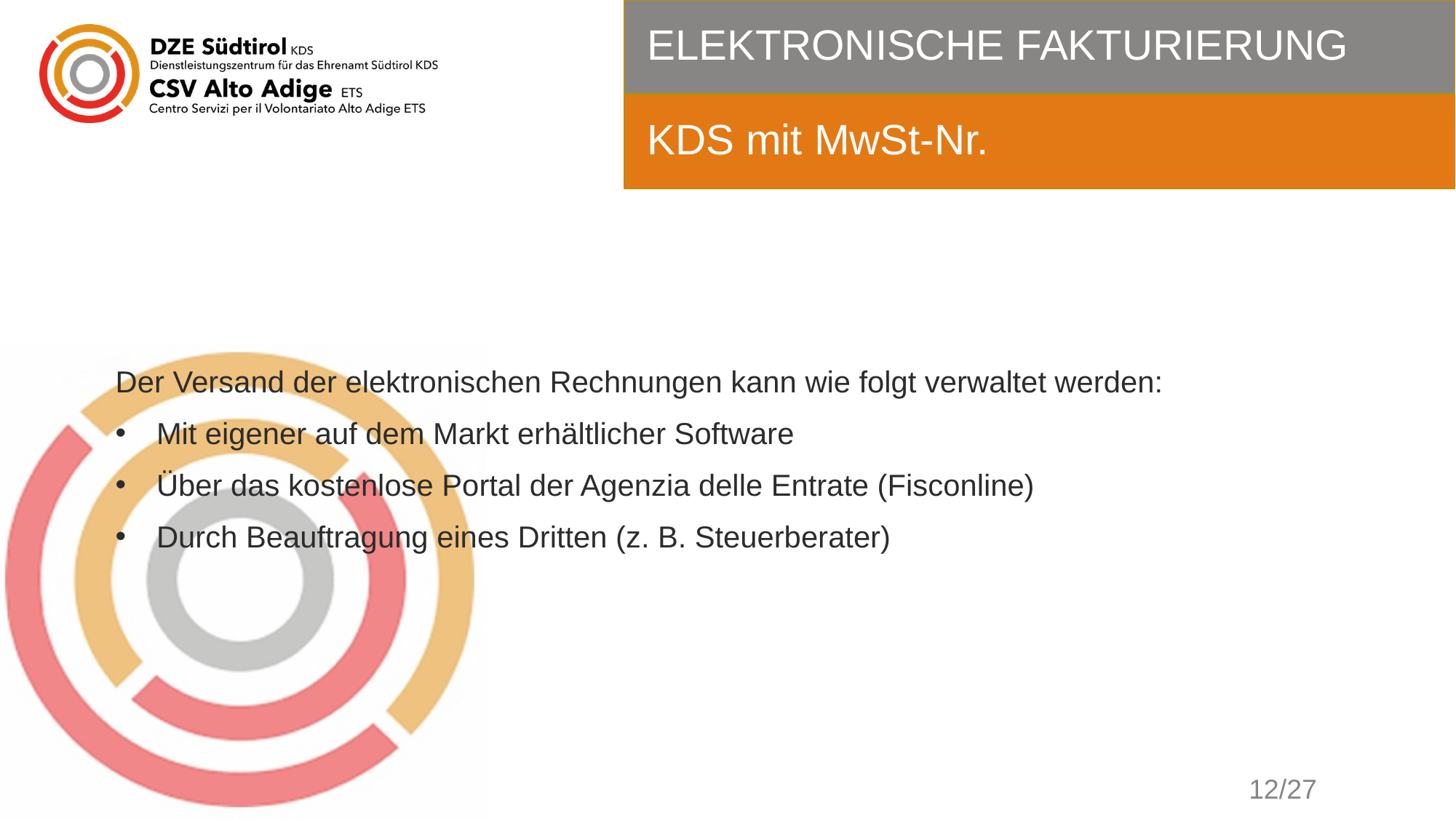

# ELEKTRONISCHE FAKTURIERUNG

KDS mit MwSt-Nr.
Der Versand der elektronischen Rechnungen kann wie folgt verwaltet werden:
Mit eigener auf dem Markt erhältlicher Software
Über das kostenlose Portal der Agenzia delle Entrate (Fisconline)
Durch Beauftragung eines Dritten (z. B. Steuerberater)